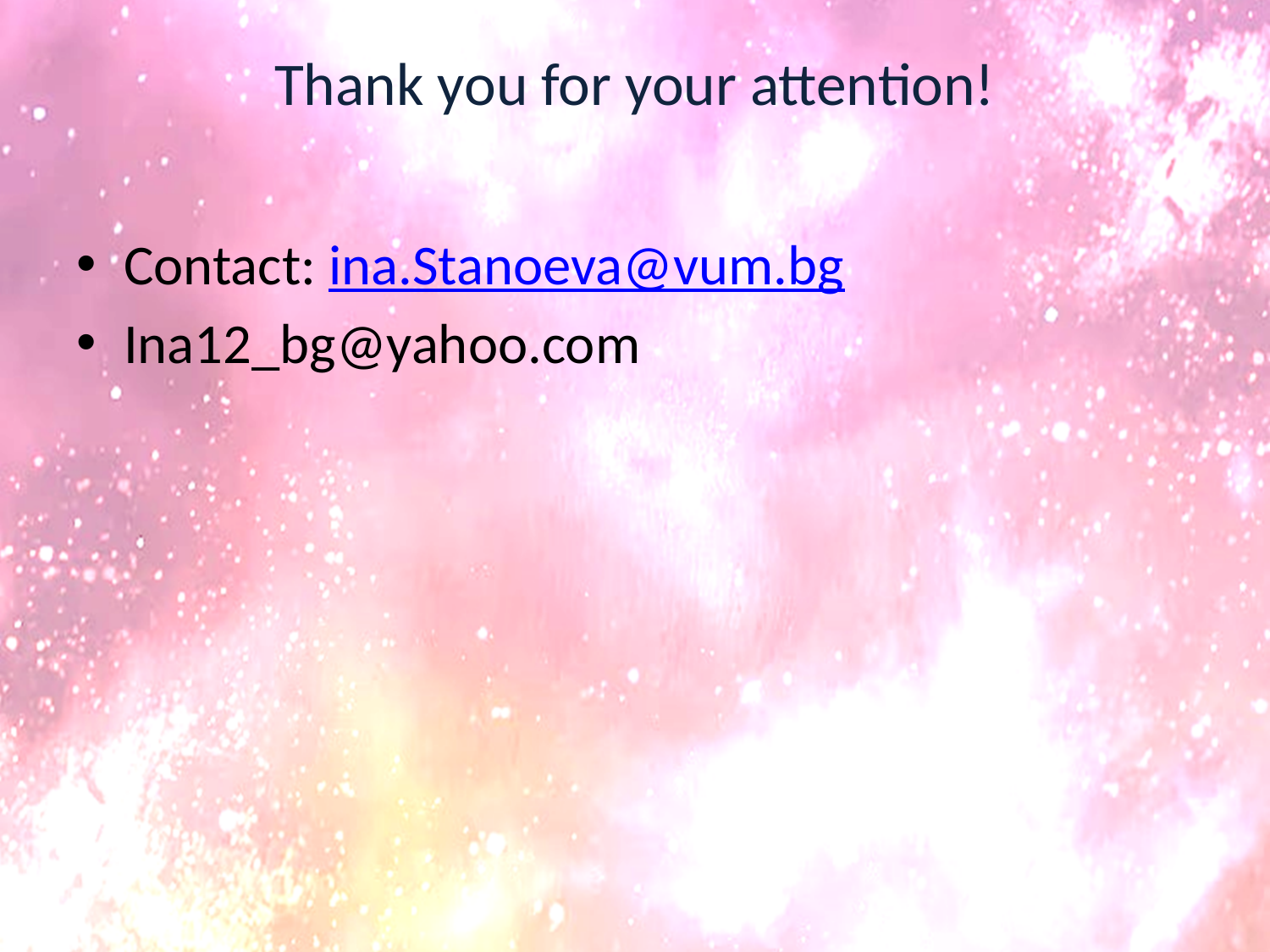

# Thank you for your attention!
Contact: ina.Stanoeva@vum.bg
Ina12_bg@yahoo.com